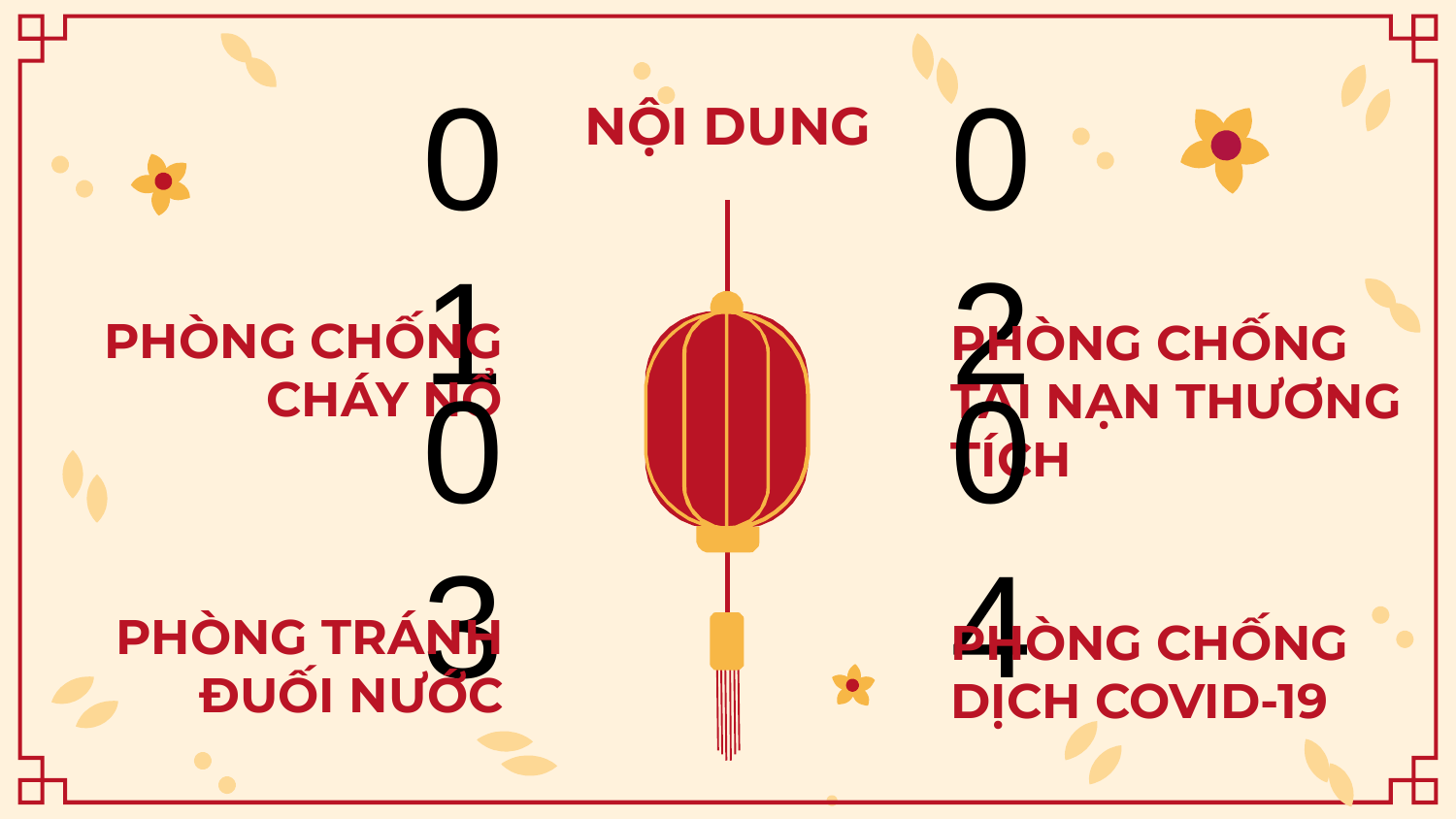

NỘI DUNG

# 01
02

PHÒNG CHỐNG CHÁY NỔ
PHÒNG CHỐNG TAI NẠN THƯƠNG TÍCH
03
04
PHÒNG TRÁNH ĐUỐI NƯỚC
PHÒNG CHỐNG DỊCH COVID-19